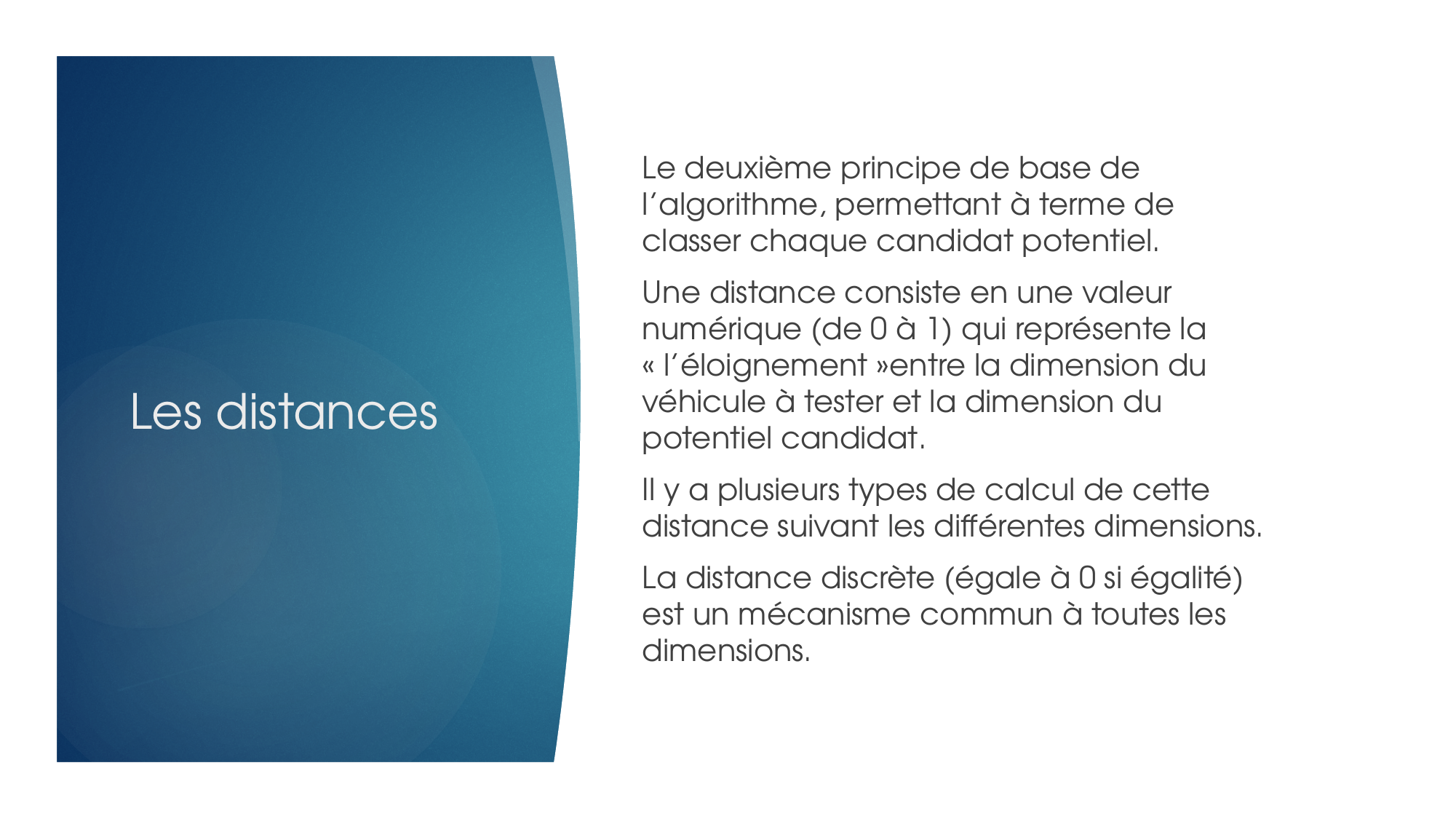

Le deuxième principe de base de l’algorithme, permettant à terme de classer chaque candidat potentiel.
Une distance consiste en une valeur numérique (de 0 à 1) qui représente la « l’éloignement »entre la dimension du véhicule à tester et la dimension du potentiel candidat.
Il y a plusieurs types de calcul de cette distance suivant les différentes dimensions.
La distance discrète (égale à 0 si égalité) est un mécanisme commun à toutes les dimensions.
# Les distances